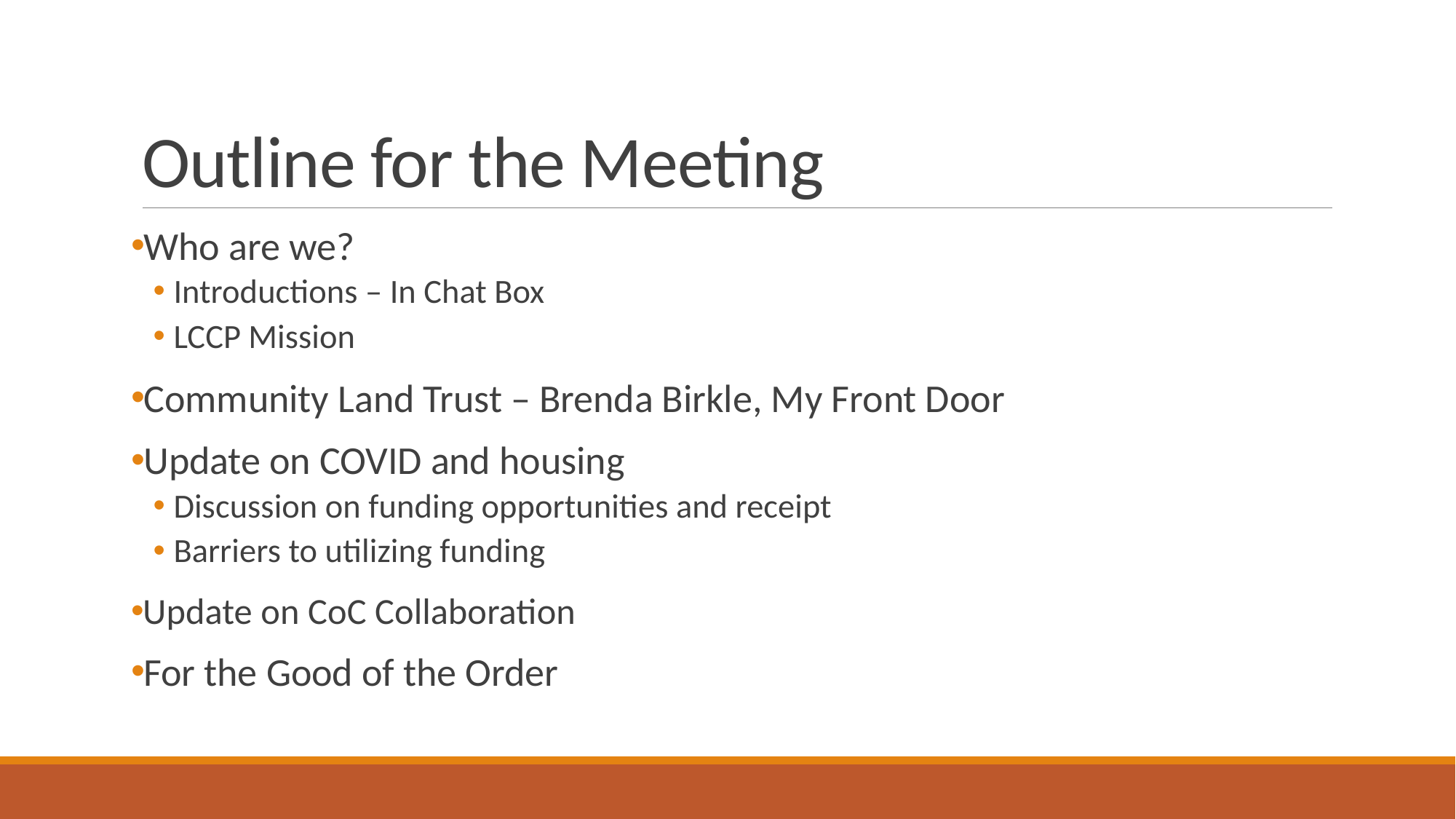

# Outline for the Meeting
Who are we?
Introductions – In Chat Box
LCCP Mission
Community Land Trust – Brenda Birkle, My Front Door
Update on COVID and housing
Discussion on funding opportunities and receipt
Barriers to utilizing funding
Update on CoC Collaboration
For the Good of the Order